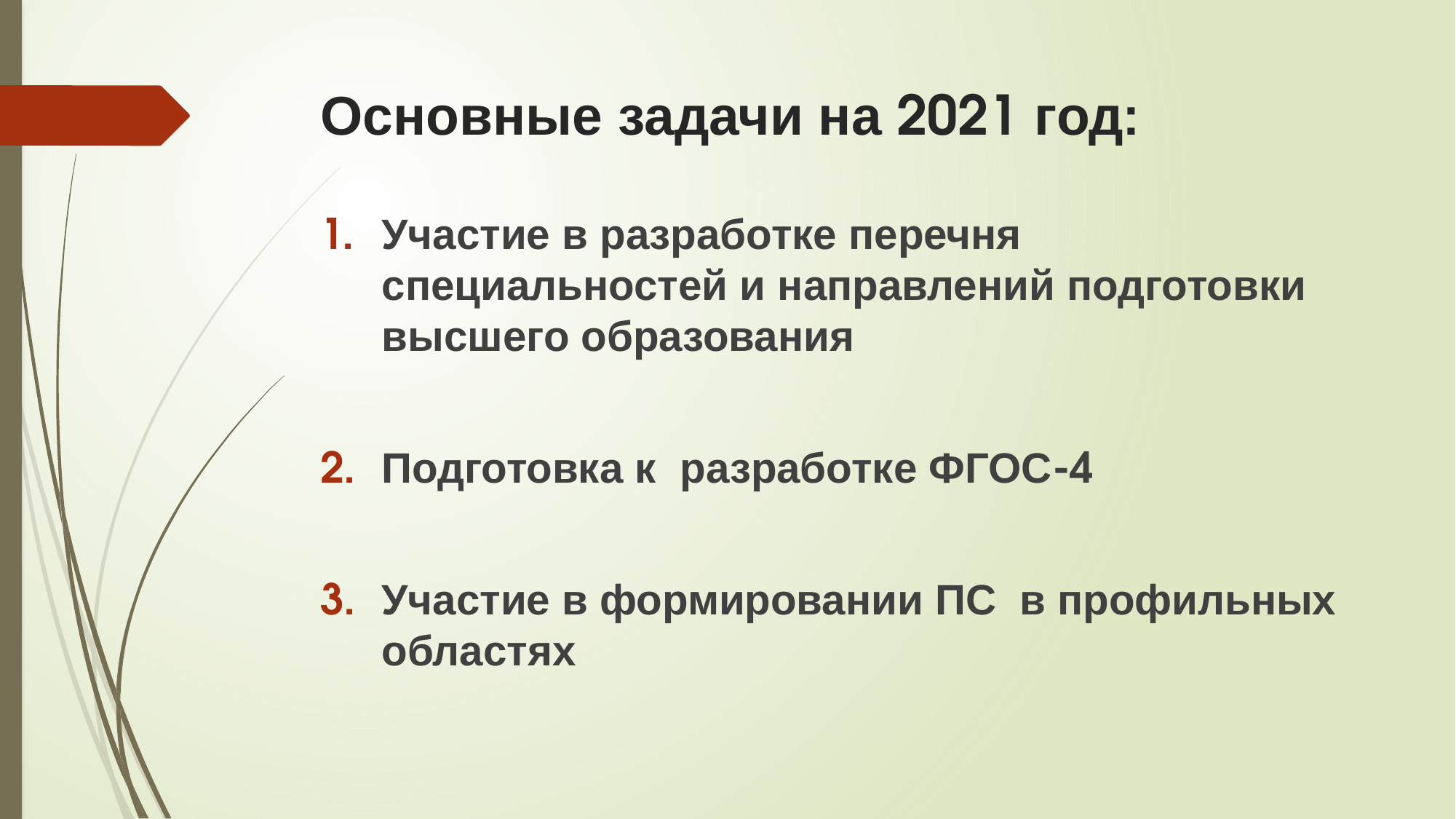

# Основные задачи на 2021 год:
Участие в разработке перечня специальностей и направлений подготовки высшего образования

Подготовка к  разработке ФГОС-4

Участие в формировании ПС  в профильных областях